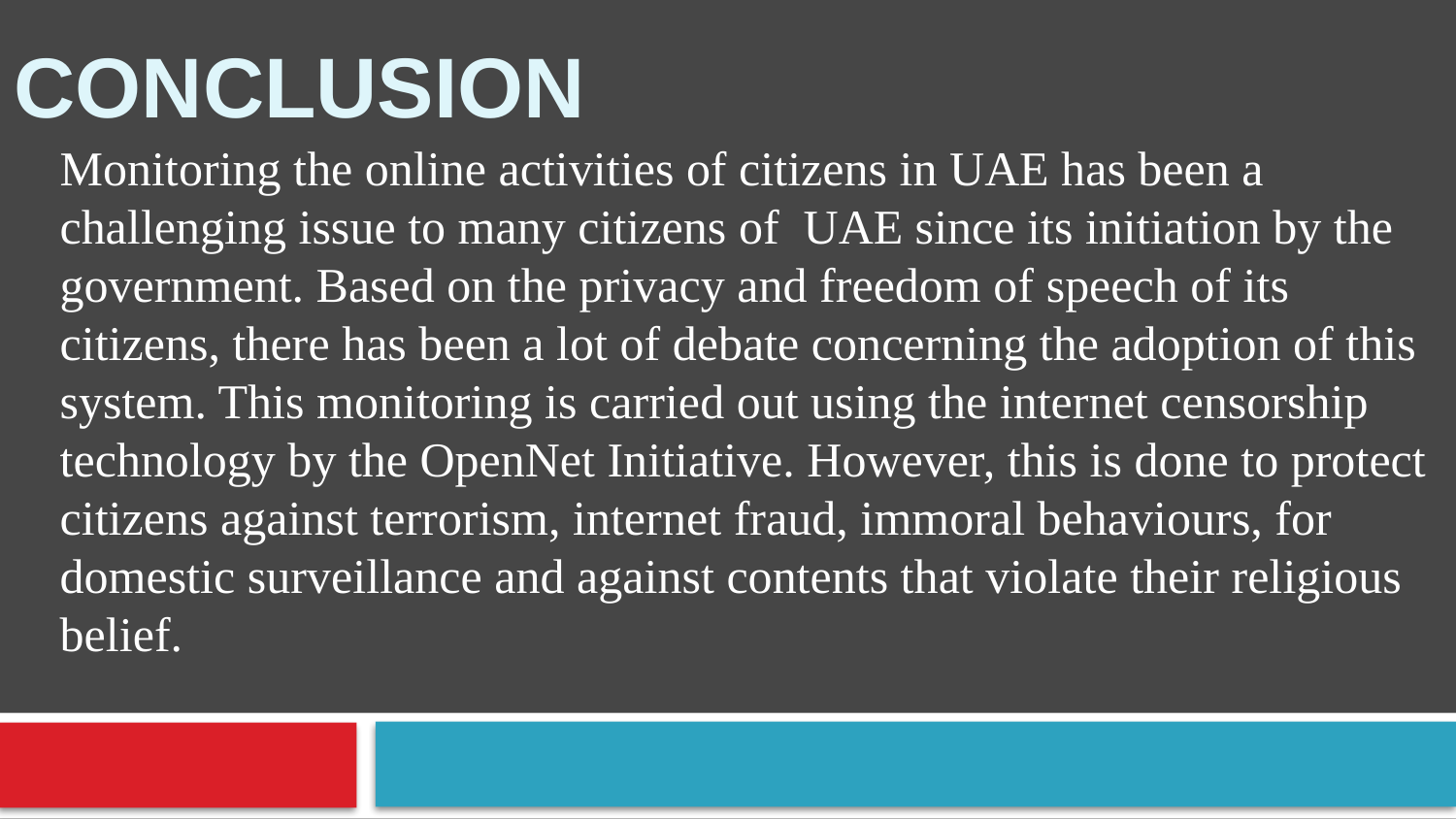

# Conclusion
Monitoring the online activities of citizens in UAE has been a challenging issue to many citizens of  UAE since its initiation by the government. Based on the privacy and freedom of speech of its citizens, there has been a lot of debate concerning the adoption of this system. This monitoring is carried out using the internet censorship technology by the OpenNet Initiative. However, this is done to protect citizens against terrorism, internet fraud, immoral behaviours, for domestic surveillance and against contents that violate their religious belief.